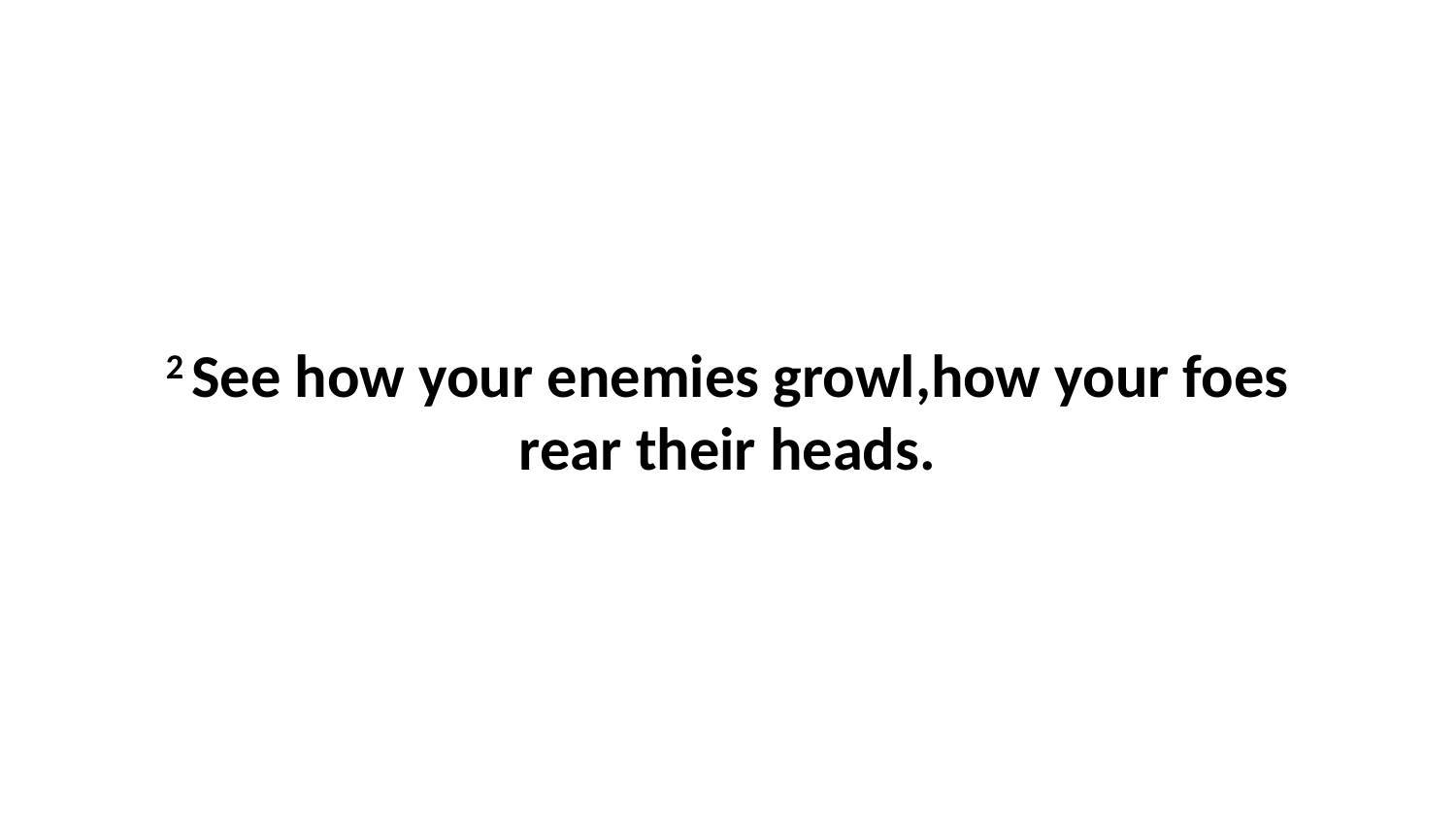

2 See how your enemies growl,how your foes rear their heads.